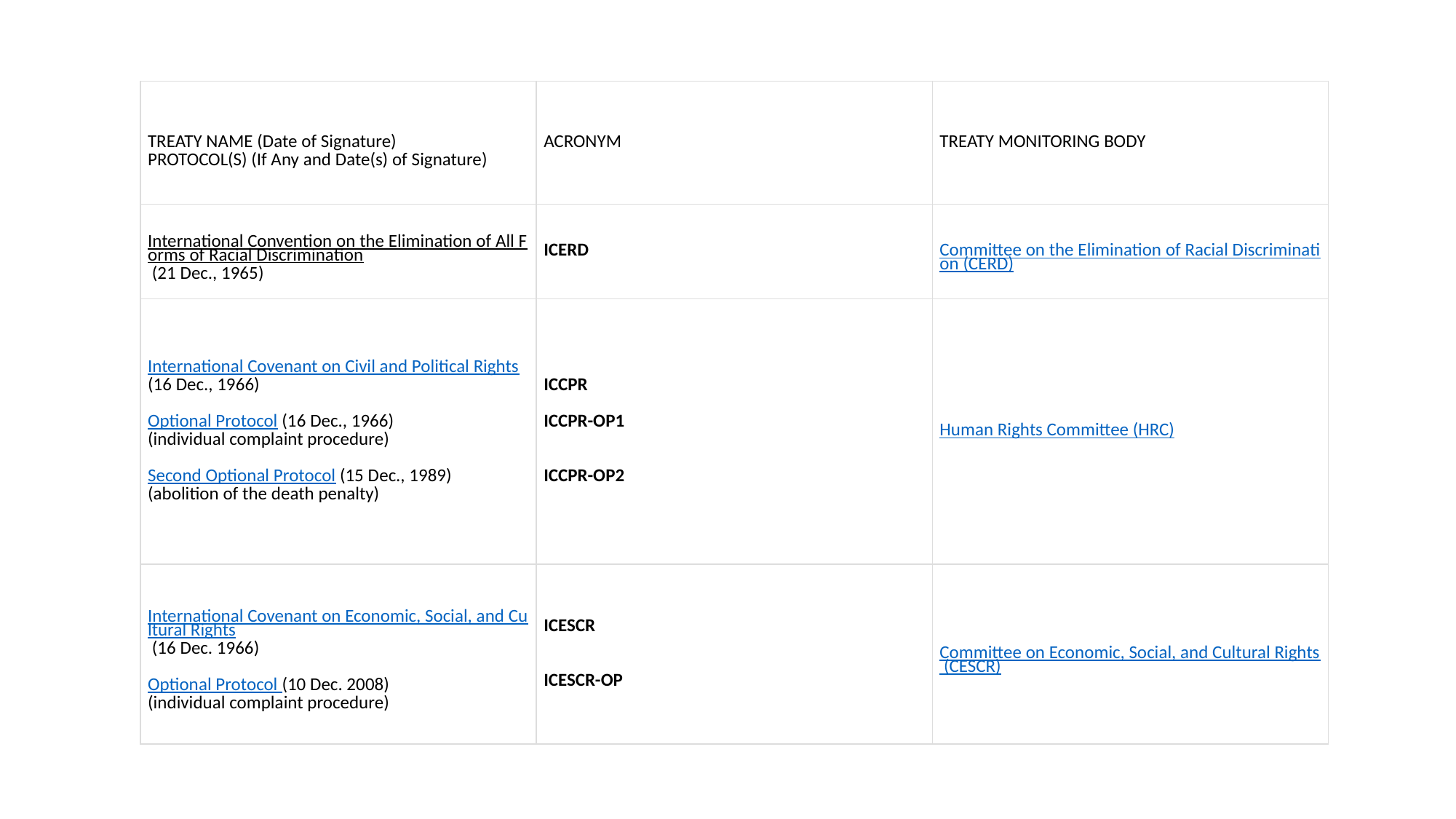

| TREATY NAME (Date of Signature) PROTOCOL(S) (If Any and Date(s) of Signature) | ACRONYM | TREATY MONITORING BODY |
| --- | --- | --- |
| International Convention on the Elimination of All Forms of Racial Discrimination (21 Dec., 1965) | ICERD | Committee on the Elimination of Racial Discrimination (CERD) |
| International Covenant on Civil and Political Rights (16 Dec., 1966) Optional Protocol (16 Dec., 1966) (individual complaint procedure) Second Optional Protocol (15 Dec., 1989) (abolition of the death penalty) | ICCPR ICCPR-OP1 ICCPR-OP2 | Human Rights Committee (HRC) |
| International Covenant on Economic, Social, and Cultural Rights (16 Dec. 1966) Optional Protocol (10 Dec. 2008) (individual complaint procedure) | ICESCR ICESCR-OP | Committee on Economic, Social, and Cultural Rights (CESCR) |